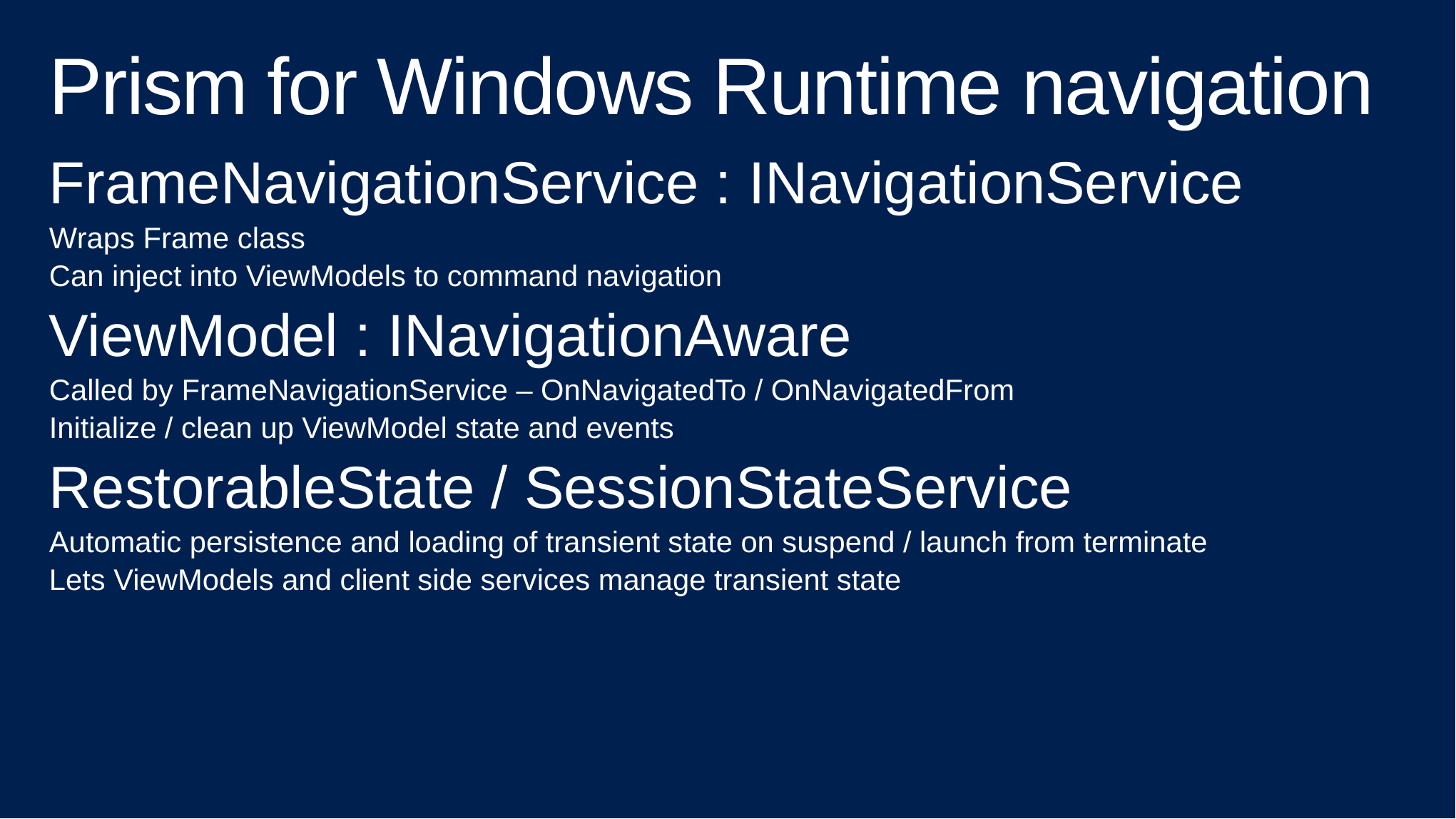

# Prism for Windows Runtime navigation
FrameNavigationService : INavigationService
Wraps Frame class
Can inject into ViewModels to command navigation
ViewModel : INavigationAware
Called by FrameNavigationService – OnNavigatedTo / OnNavigatedFrom
Initialize / clean up ViewModel state and events
RestorableState / SessionStateService
Automatic persistence and loading of transient state on suspend / launch from terminate
Lets ViewModels and client side services manage transient state